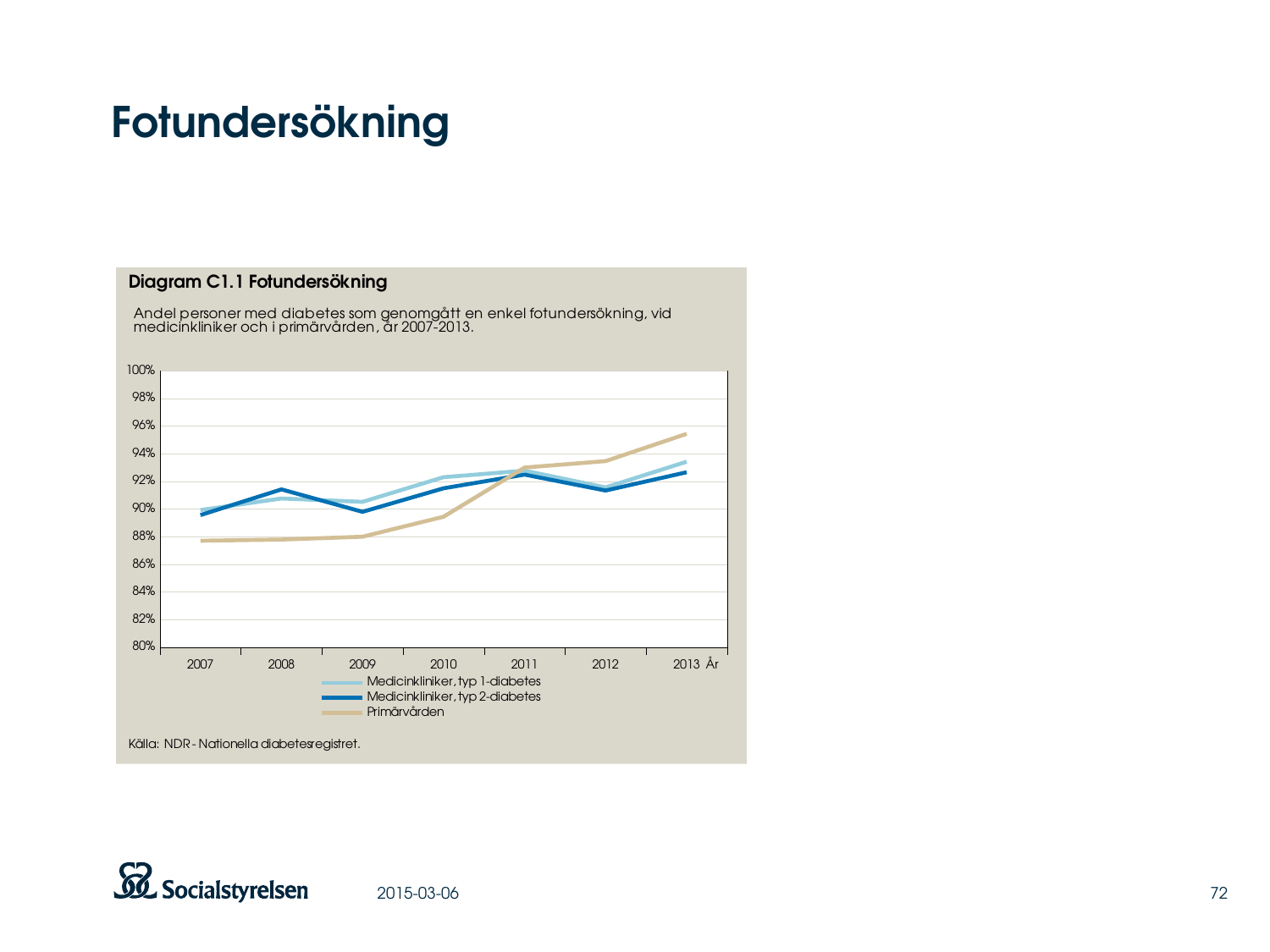

# Fotundersökning

### Chart

| Category | Medicinkliniker, typ 1-diabetes | Medicinkliniker, typ 2-diabetes | Primärvården |
|---|---|---|---|
| 2007 | 0.8993604291314214 | 0.8957609451007644 | 0.8771778246326035 |
| 2008 | 0.907753753984408 | 0.9143364403018198 | 0.8780162514882017 |
| 2009 | 0.9053322456244438 | 0.8981171916241422 | 0.8800710475617769 |
| 2010 | 0.9231560010280133 | 0.9151401869158878 | 0.8945383802478625 |
| 2011 | 0.9279081054845494 | 0.9250330875401778 | 0.9301270893649031 |
| 2012 | 0.9157464086868252 | 0.9135097904162157 | 0.9348069449587755 |
| 2013 | 0.9343782898584629 | 0.92672 | 0.9545508368346052 |
2015-03-06

72